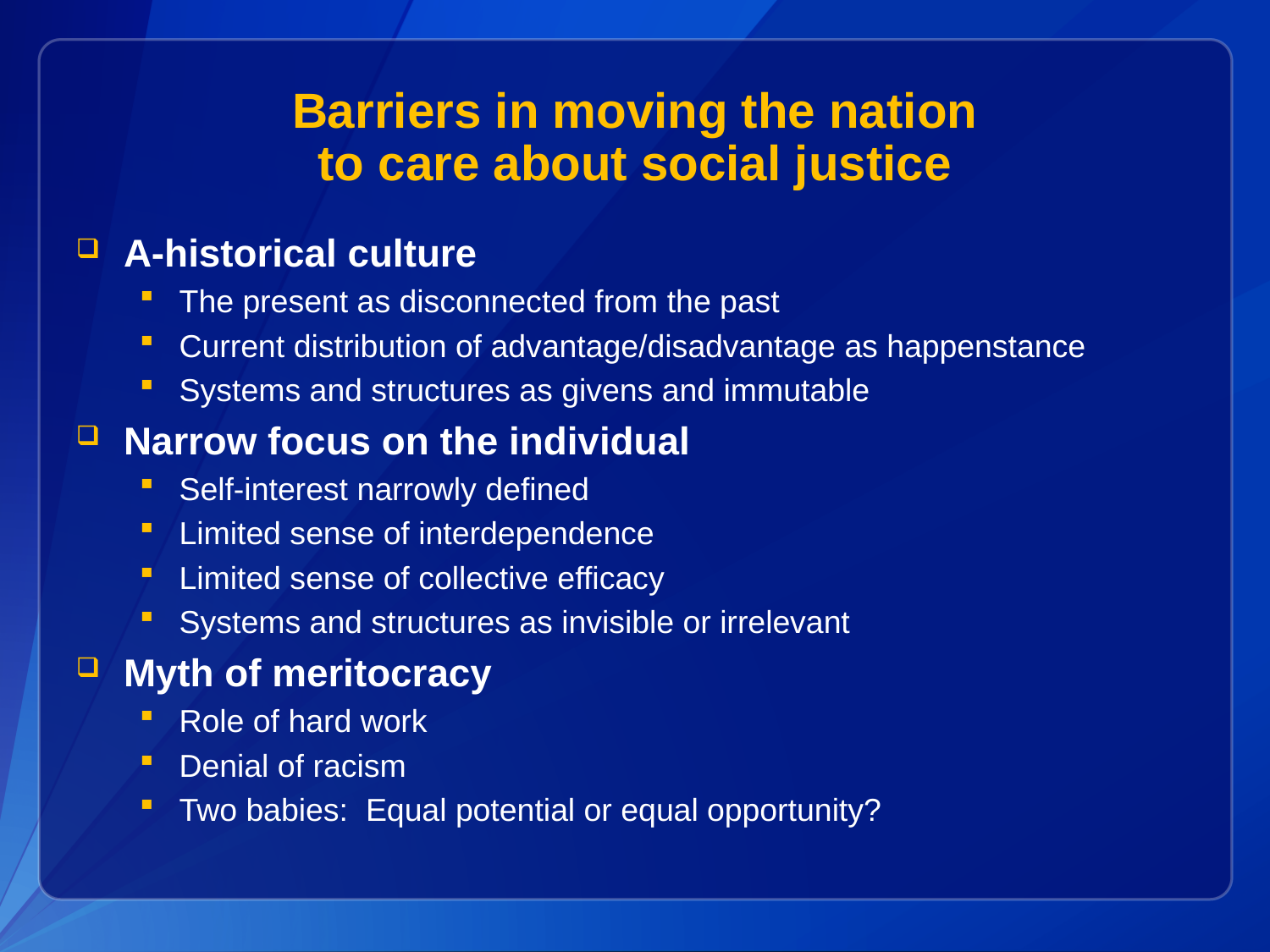

# Barriers in moving the nation to care about social justice
A-historical culture
The present as disconnected from the past
Current distribution of advantage/disadvantage as happenstance
Systems and structures as givens and immutable
Narrow focus on the individual
Self-interest narrowly defined
Limited sense of interdependence
Limited sense of collective efficacy
Systems and structures as invisible or irrelevant
Myth of meritocracy
Role of hard work
Denial of racism
Two babies:  Equal potential or equal opportunity?